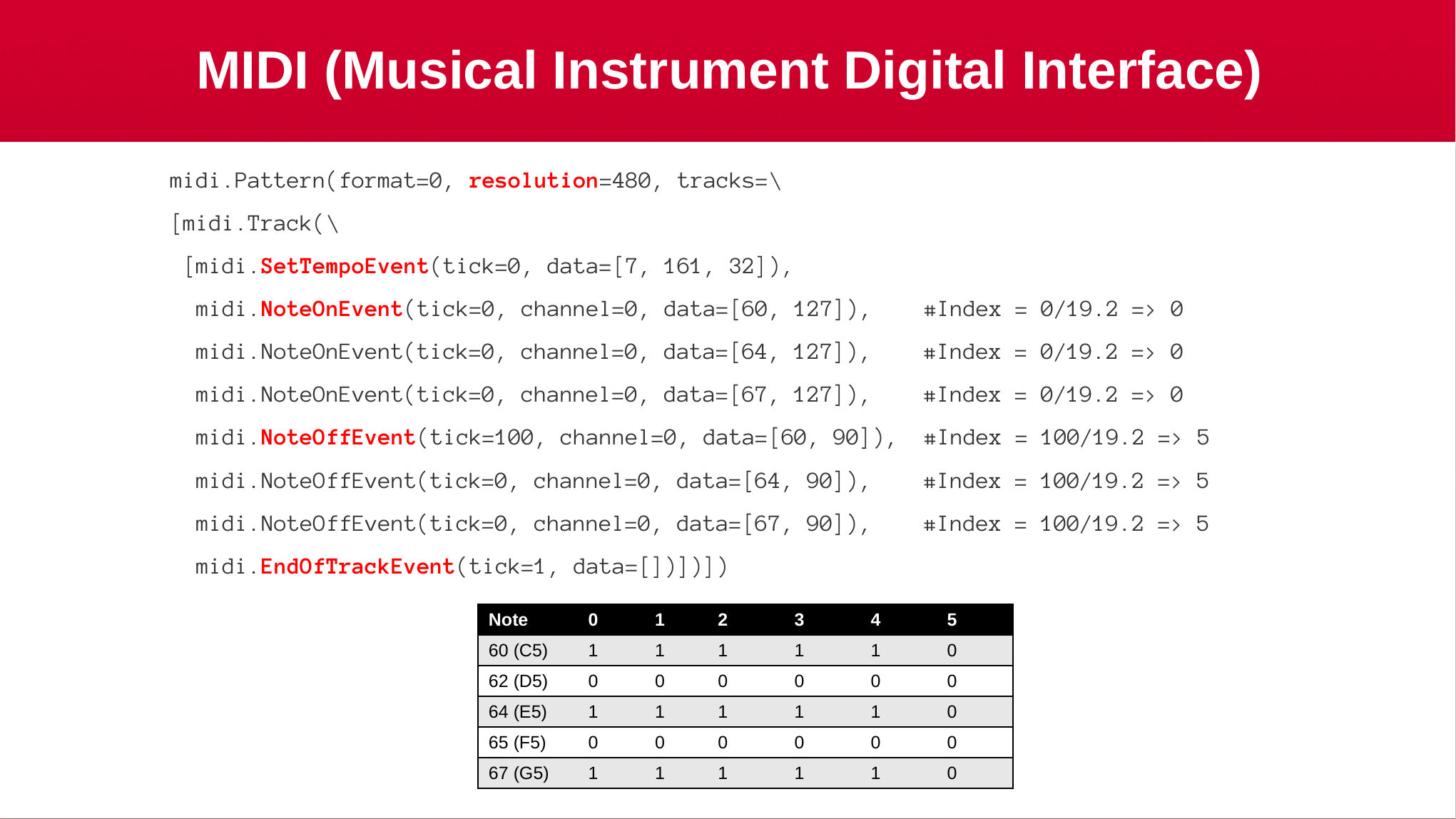

# MIDI (Musical Instrument Digital Interface)
midi.Pattern(format=0, resolution=480, tracks=\
[midi.Track(\
 [midi.SetTempoEvent(tick=0, data=[7, 161, 32]),
  midi.NoteOnEvent(tick=0, channel=0, data=[60, 127]),    #Index = 0/19.2 => 0
  midi.NoteOnEvent(tick=0, channel=0, data=[64, 127]),    #Index = 0/19.2 => 0
  midi.NoteOnEvent(tick=0, channel=0, data=[67, 127]),    #Index = 0/19.2 => 0
  midi.NoteOffEvent(tick=100, channel=0, data=[60, 90]),  #Index = 100/19.2 => 5
  midi.NoteOffEvent(tick=0, channel=0, data=[64, 90]),    #Index = 100/19.2 => 5
  midi.NoteOffEvent(tick=0, channel=0, data=[67, 90]),    #Index = 100/19.2 => 5
  midi.EndOfTrackEvent(tick=1, data=[])])])

| Note | 0 | 1 | 2 | 3 | 4 | 5 |
| --- | --- | --- | --- | --- | --- | --- |
| 60 (C5) | 1 | 1 | 1 | 1 | 1 | 0 |
| 62 (D5) | 0 | 0 | 0 | 0 | 0 | 0 |
| 64 (E5) | 1 | 1 | 1 | 1 | 1 | 0 |
| 65 (F5) | 0 | 0 | 0 | 0 | 0 | 0 |
| 67 (G5) | 1 | 1 | 1 | 1 | 1 | 0 |